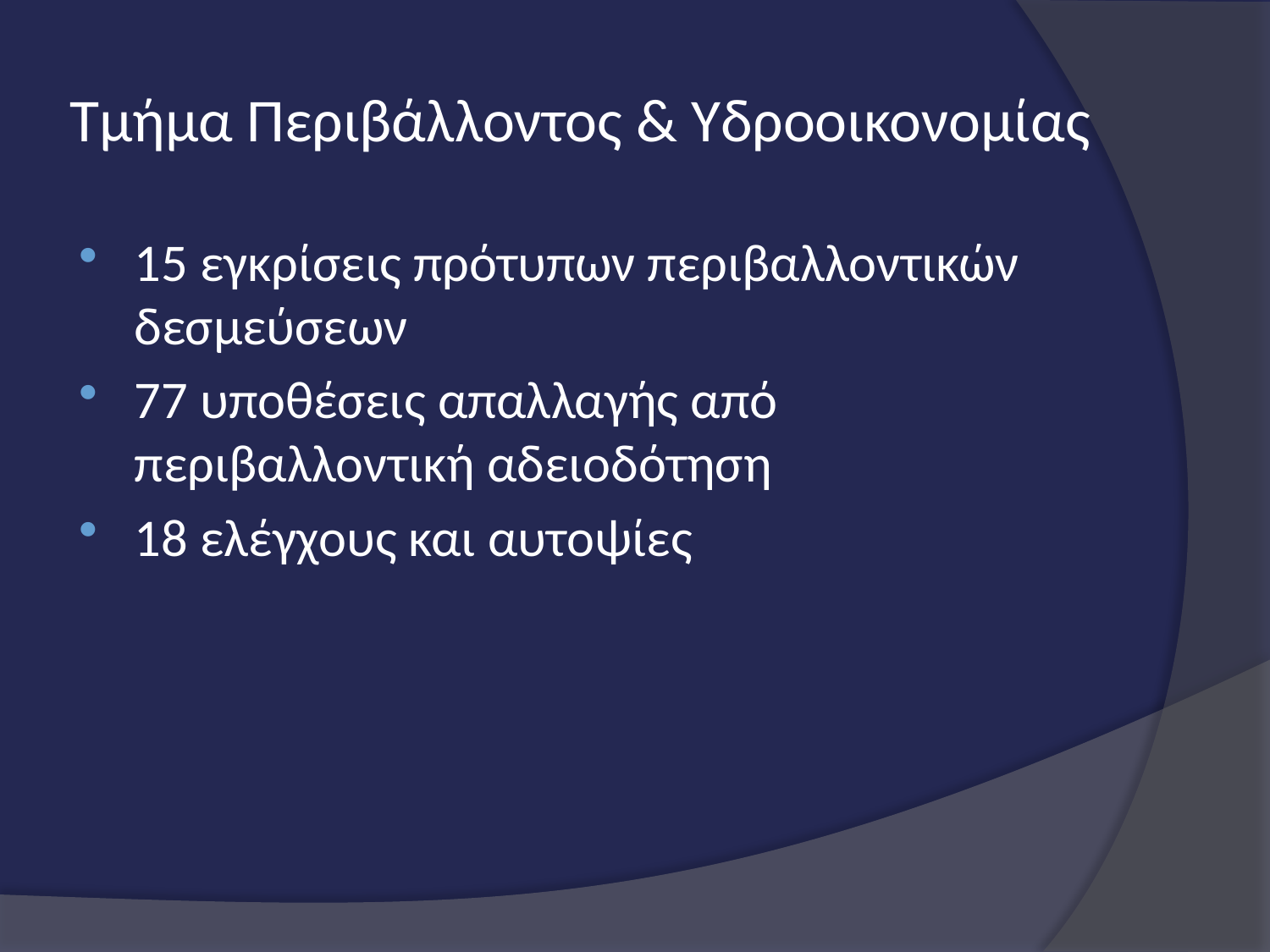

# Τμήμα Περιβάλλοντος & Υδροοικονομίας
15 εγκρίσεις πρότυπων περιβαλλοντικών δεσμεύσεων
77 υποθέσεις απαλλαγής από περιβαλλοντική αδειοδότηση
18 ελέγχους και αυτοψίες